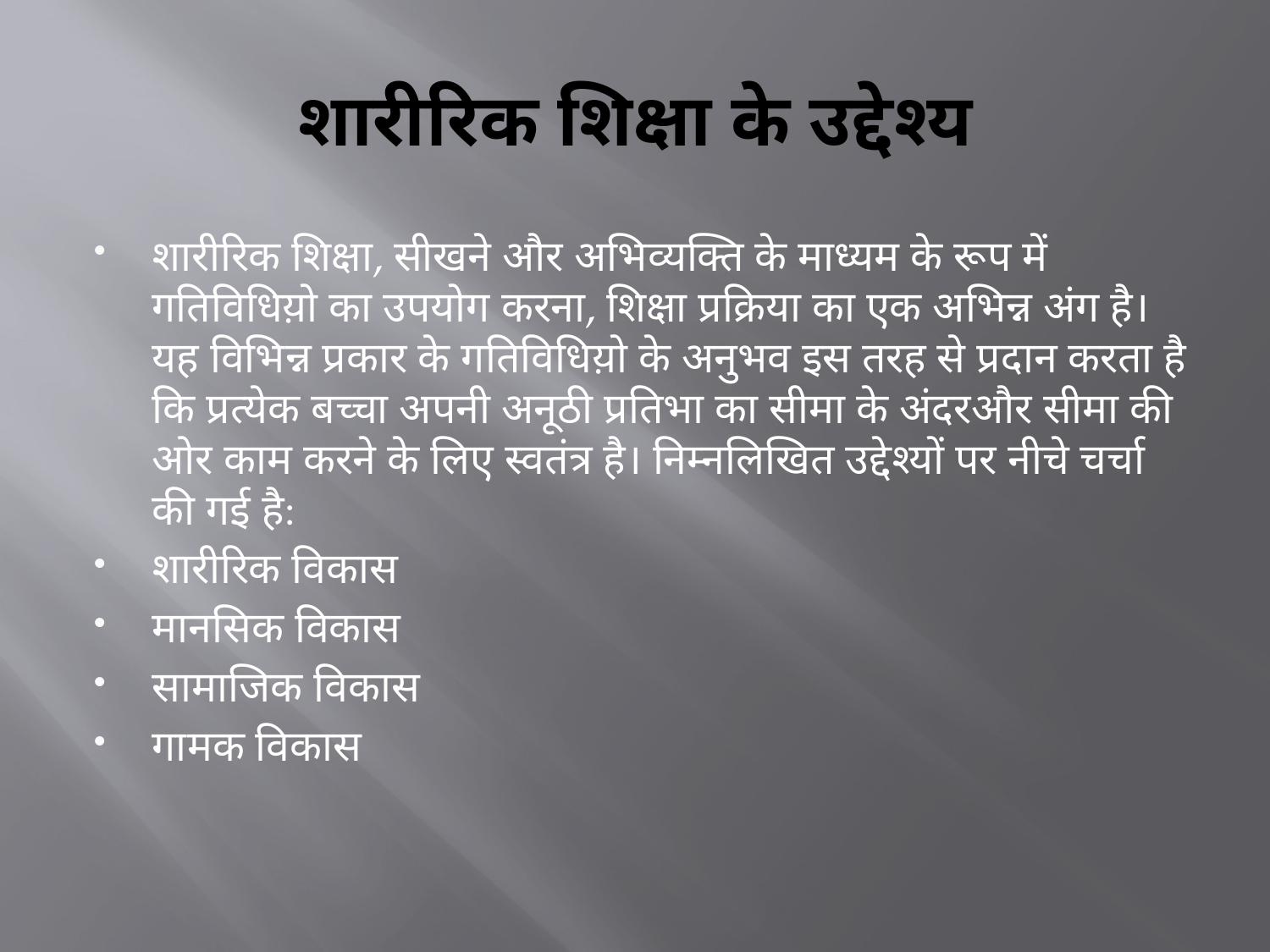

# शारीरिक शिक्षा के उद्देश्य
शारीरिक शिक्षा, सीखने और अभिव्यक्ति के माध्यम के रूप में गतिविधिय़ो का उपयोग करना, शिक्षा प्रक्रिया का एक अभिन्न अंग है। यह विभिन्न प्रकार के गतिविधिय़ो के अनुभव इस तरह से प्रदान करता है कि प्रत्येक बच्चा अपनी अनूठी प्रतिभा का सीमा के अंदरऔर सीमा की ओर काम करने के लिए स्वतंत्र है। निम्नलिखित उद्देश्यों पर नीचे चर्चा की गई है:
शारीरिक विकास
मानसिक विकास
सामाजिक विकास
गामक विकास